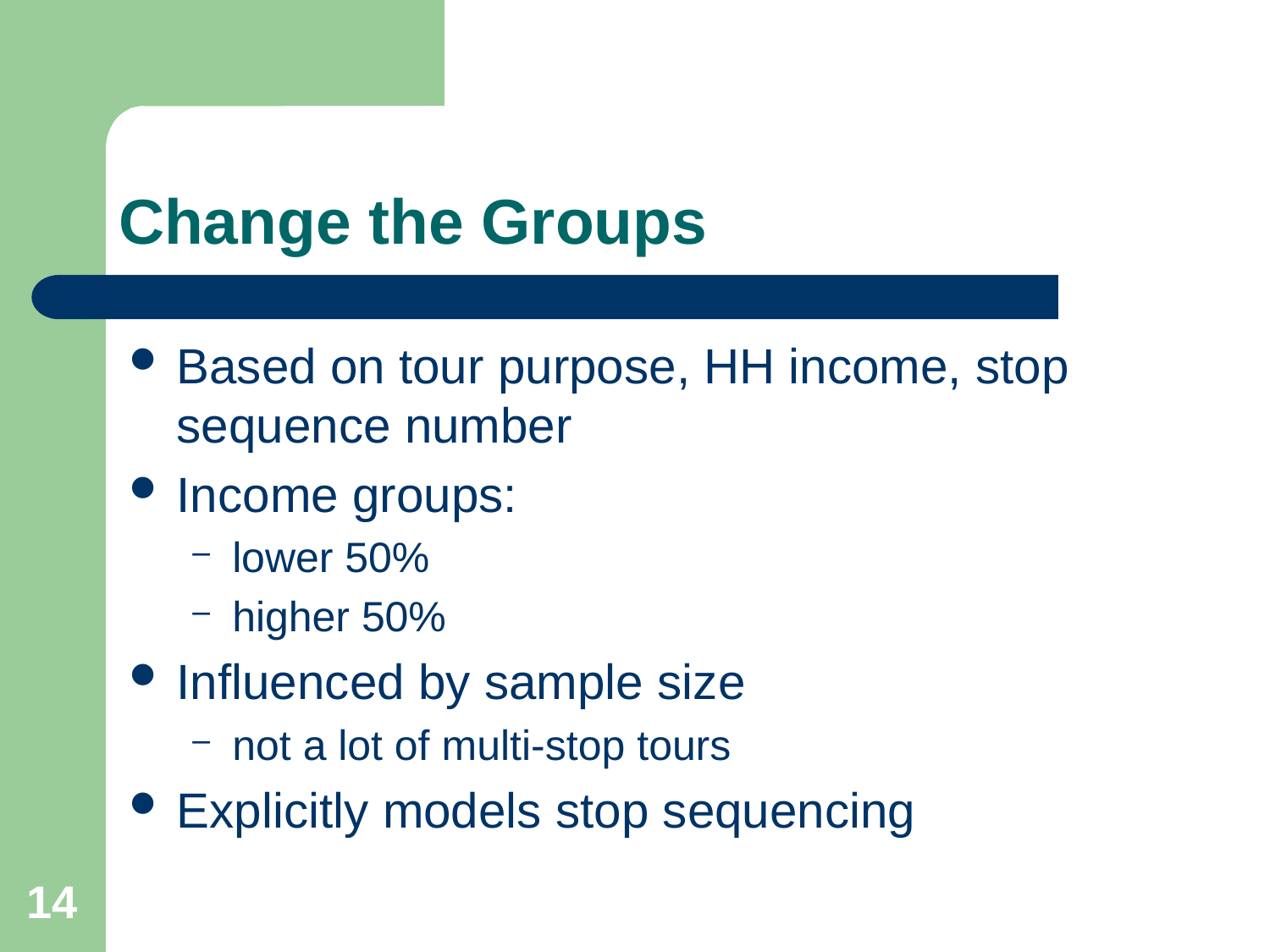

# Change the Groups
Based on tour purpose, HH income, stop sequence number
Income groups:
lower 50%
higher 50%
Influenced by sample size
not a lot of multi-stop tours
Explicitly models stop sequencing
14